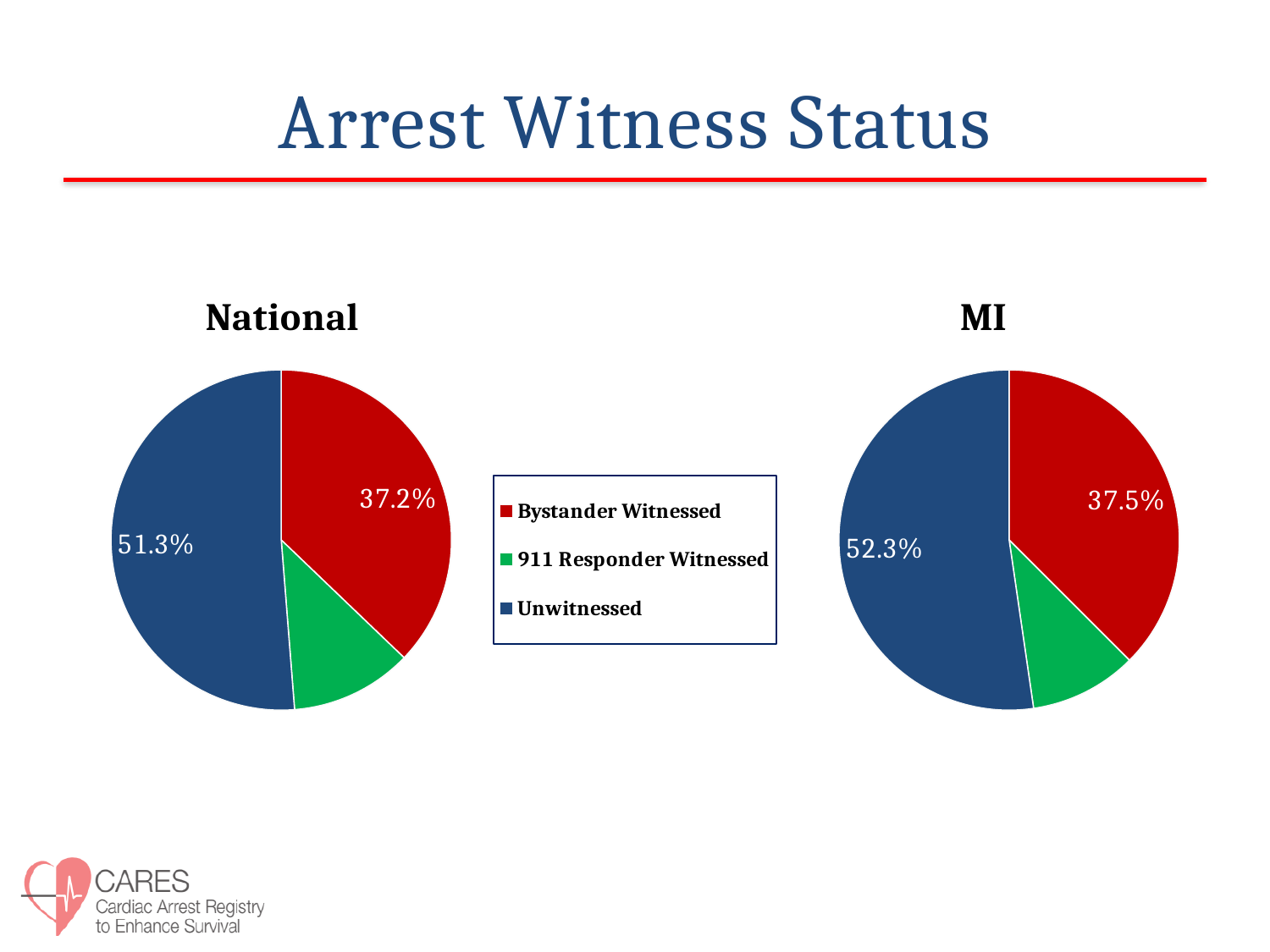

# Arrest Witness Status

### Chart: National

| Category | Arrest Witness Status |
|---|---|
| Bystander Witnessed | 37.2 |
| 911 Responder Witnessed | 11.6 |
| Unwitnessed | 51.3 |

### Chart: MI

| Category | Arrest Witness Status |
|---|---|
| Bystander Witnessed | 37.5 |
| 911 Responder Witnessed | 10.2 |
| Unwitnessed | 52.3 |